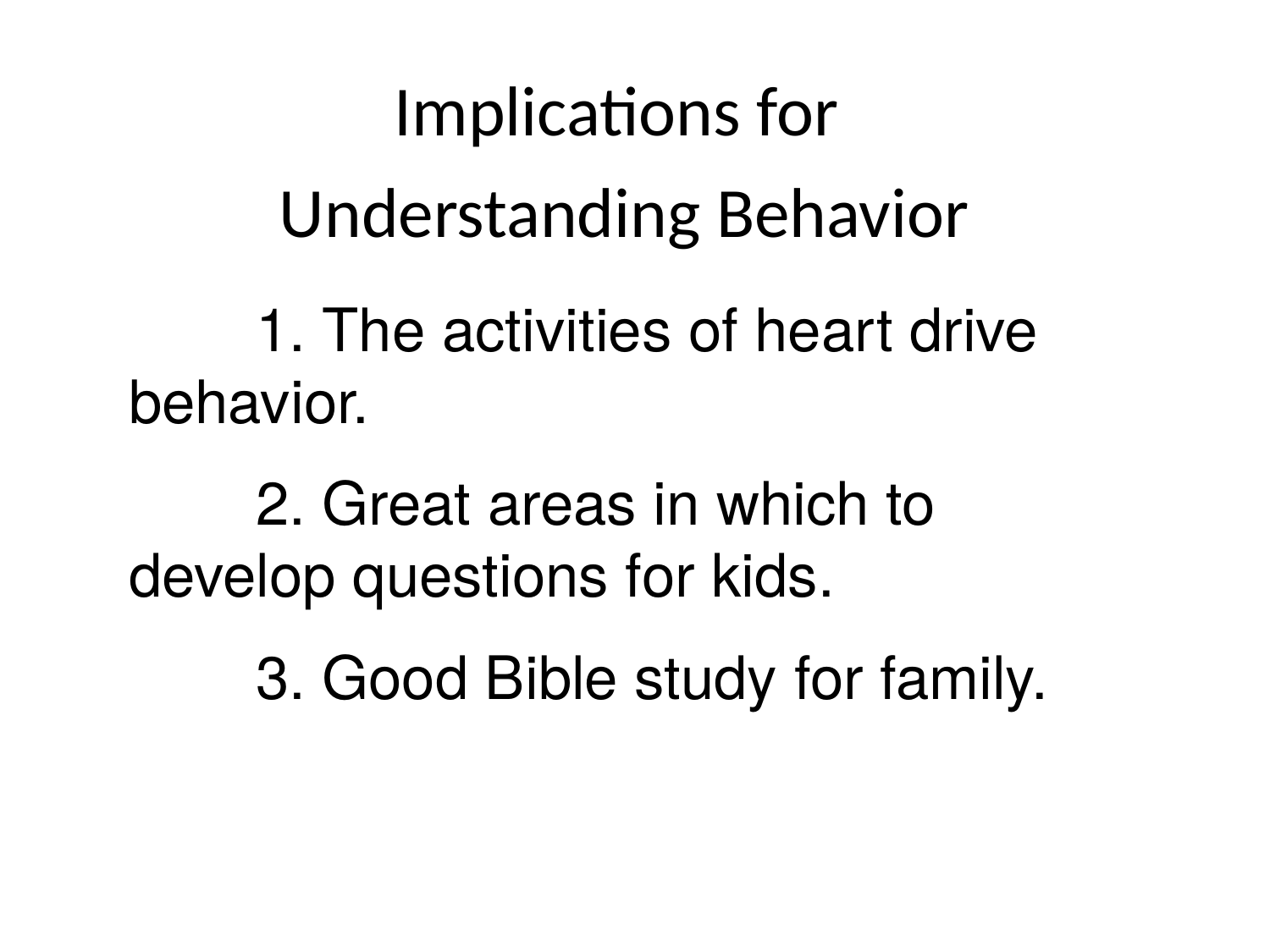

Implications for
Understanding Behavior

	1. The activities of heart drive 	behavior.
	2. Great areas in which to 	develop questions for kids.
	3. Good Bible study for family.